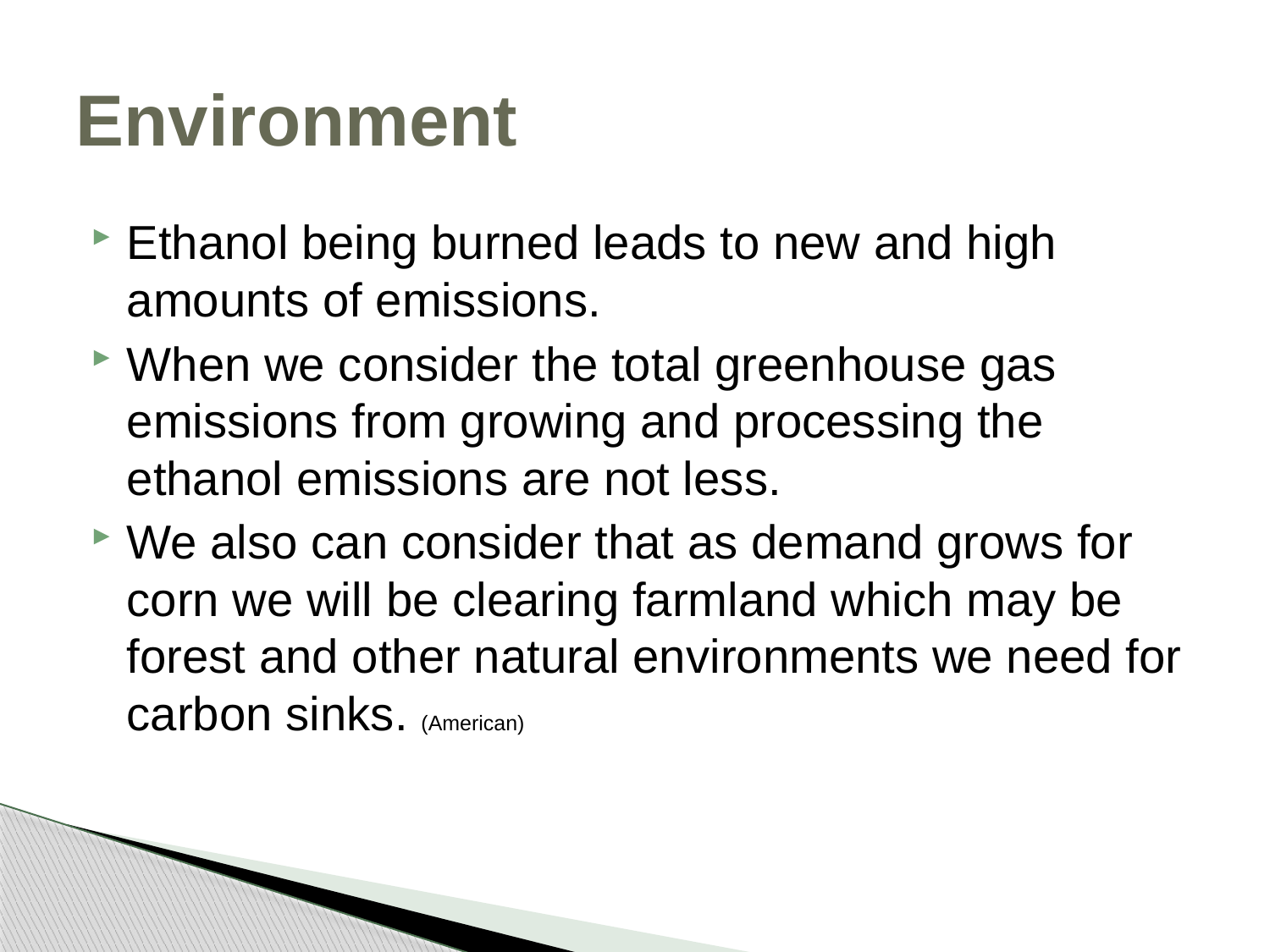

# Environment
Ethanol being burned leads to new and high amounts of emissions.
When we consider the total greenhouse gas emissions from growing and processing the ethanol emissions are not less.
We also can consider that as demand grows for corn we will be clearing farmland which may be forest and other natural environments we need for carbon sinks. (American)